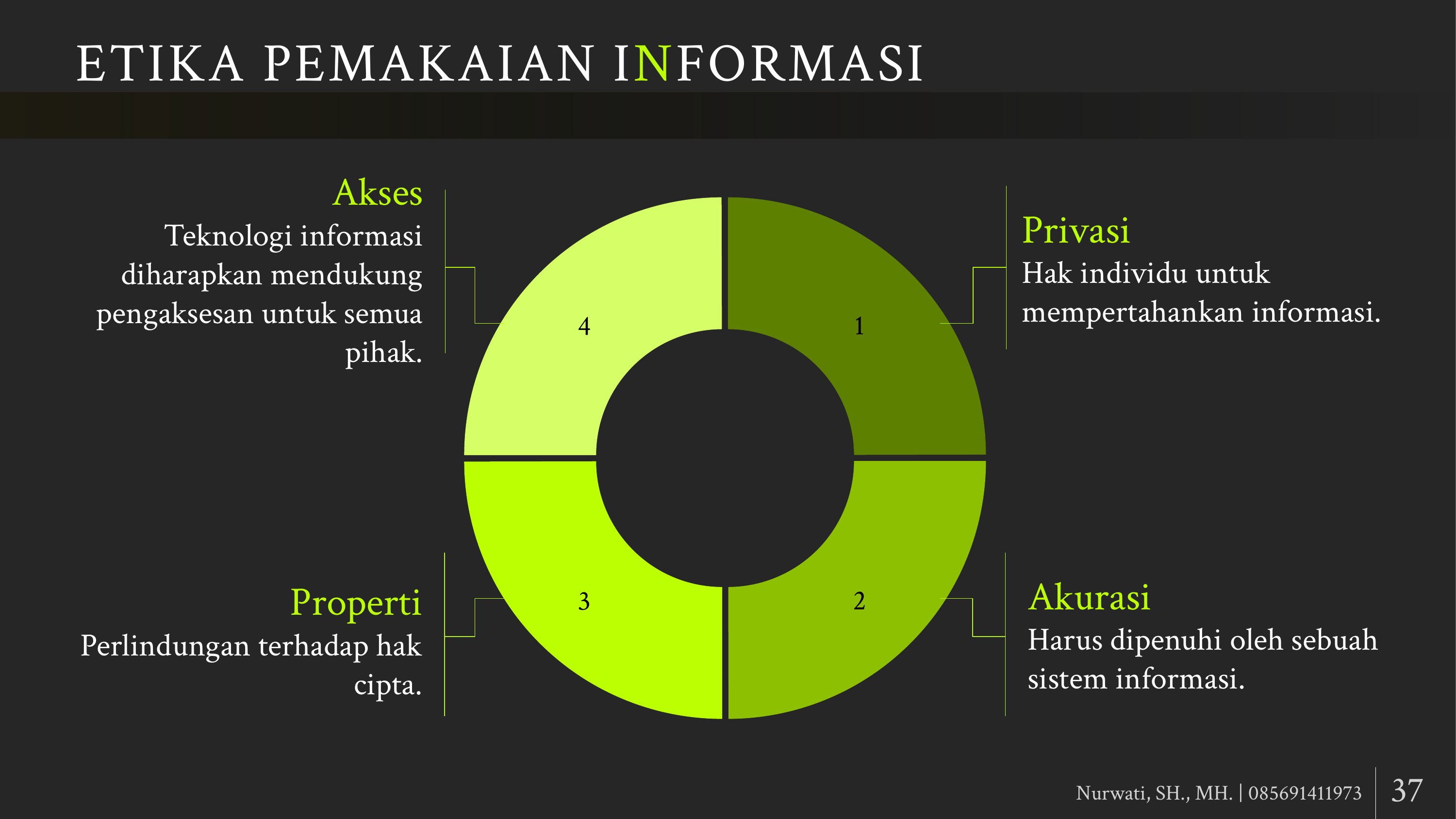

# ETIKA PEMAKAIAN INFORMASI
Akses
Teknologi informasi diharapkan mendukung pengaksesan untuk semua pihak.
Privasi
Hak individu untuk mempertahankan informasi.
1
4
Akurasi
Harus dipenuhi oleh sebuah sistem informasi.
Properti
Perlindungan terhadap hak cipta.
2
3
Nurwati, SH., MH. | 085691411973
37